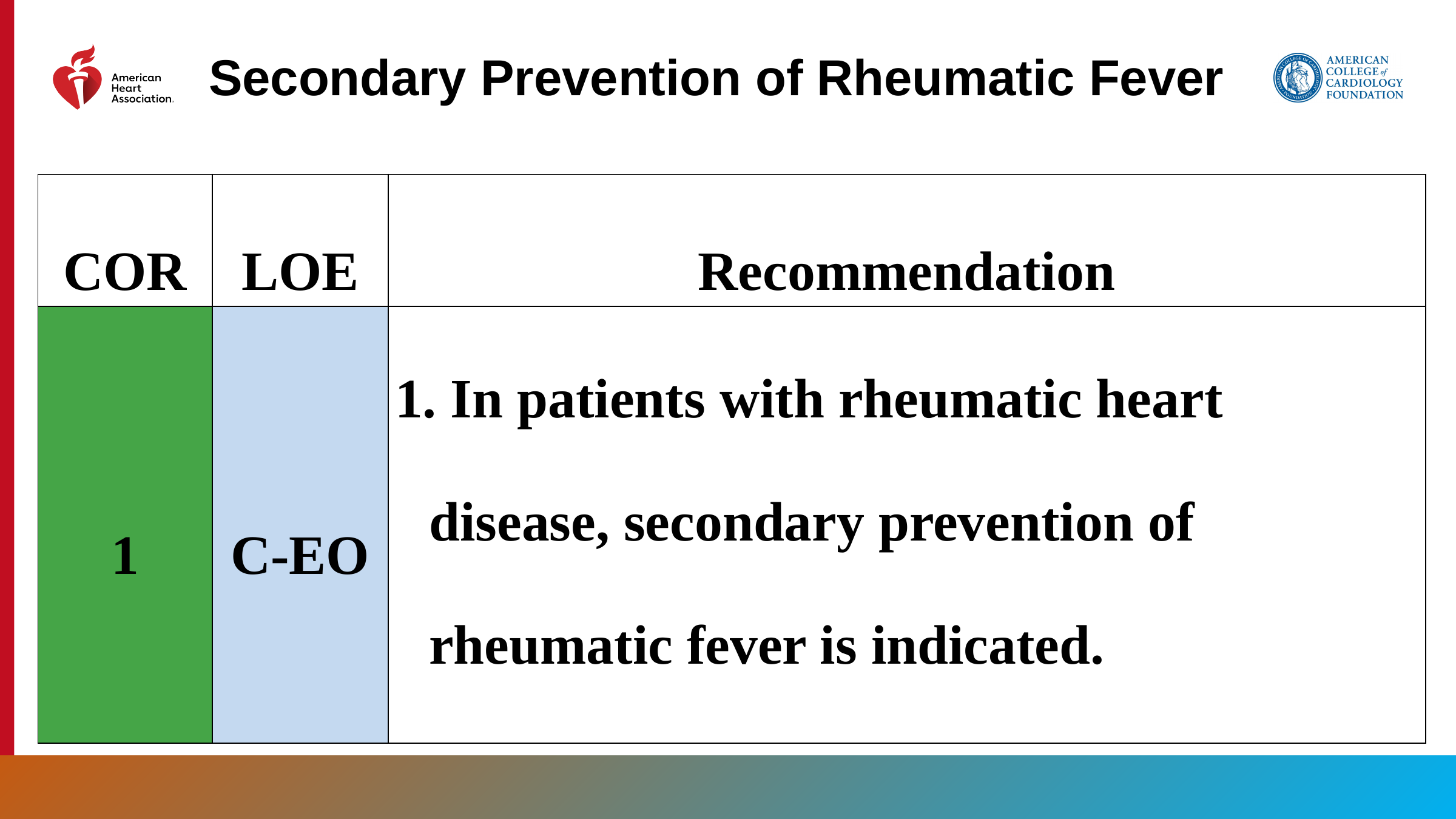

Secondary Prevention of Rheumatic Fever

| COR | LOE | Recommendation |
| --- | --- | --- |
| 1 | C-EO | In patients with rheumatic heart disease, secondary prevention of rheumatic fever is indicated. |